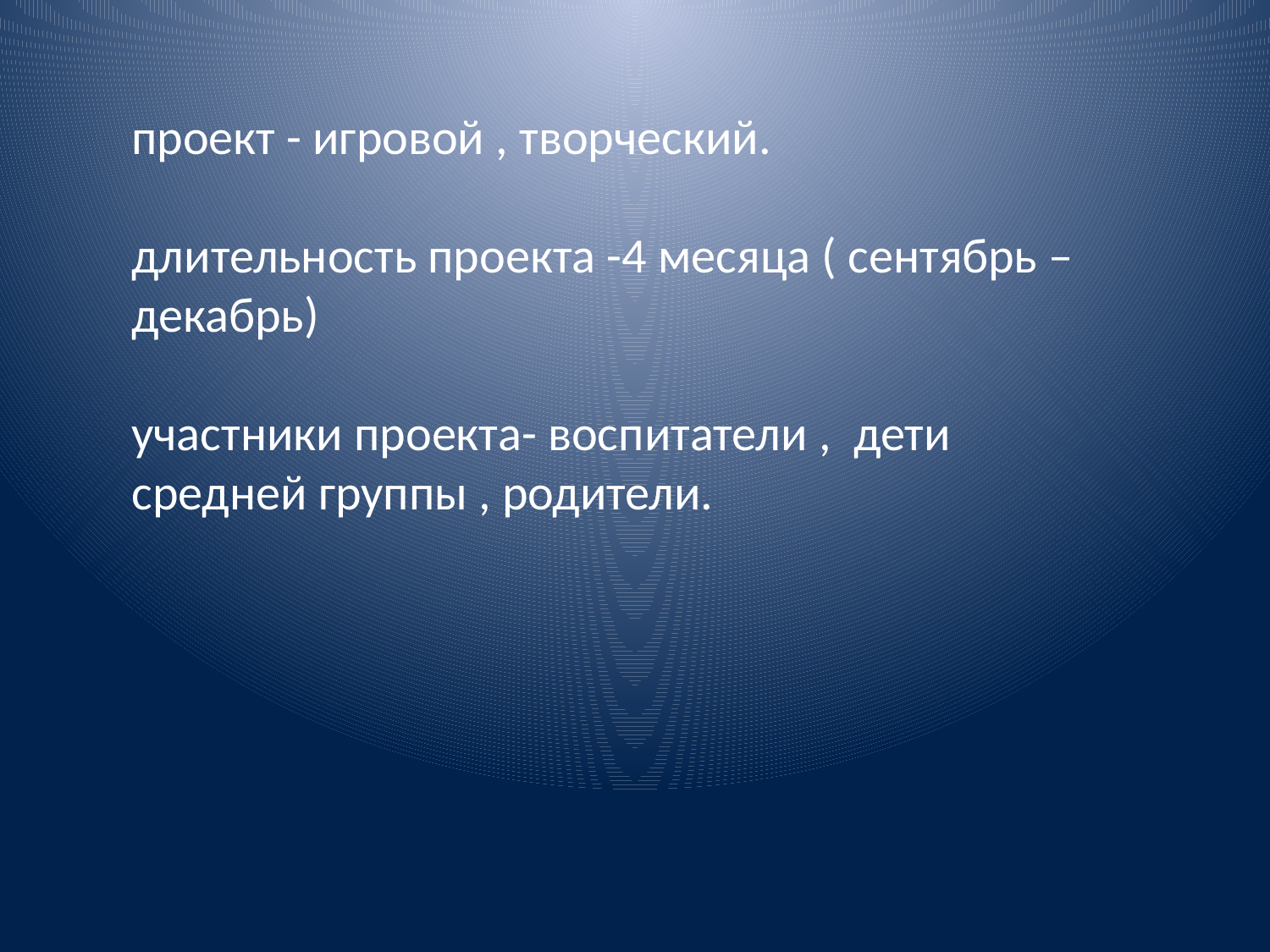

проект - игровой , творческий.

длительность проекта -4 месяца ( сентябрь – декабрь)

участники проекта- воспитатели ,  дети средней группы , родители.